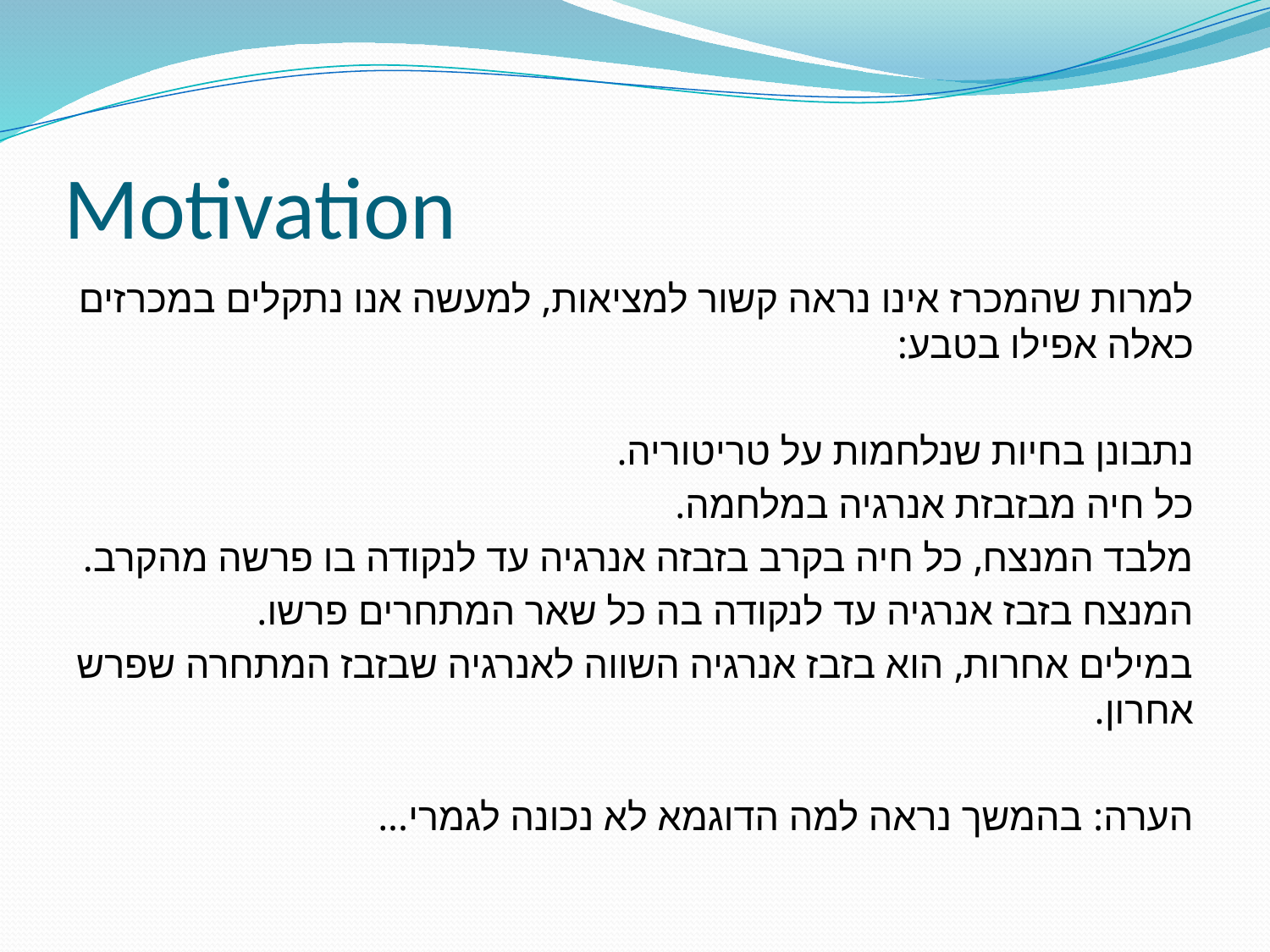

# Motivation
למרות שהמכרז אינו נראה קשור למציאות, למעשה אנו נתקלים במכרזים כאלה אפילו בטבע:

נתבונן בחיות שנלחמות על טריטוריה.
כל חיה מבזבזת אנרגיה במלחמה.
מלבד המנצח, כל חיה בקרב בזבזה אנרגיה עד לנקודה בו פרשה מהקרב.
המנצח בזבז אנרגיה עד לנקודה בה כל שאר המתחרים פרשו.
במילים אחרות, הוא בזבז אנרגיה השווה לאנרגיה שבזבז המתחרה שפרש אחרון.

הערה: בהמשך נראה למה הדוגמא לא נכונה לגמרי...